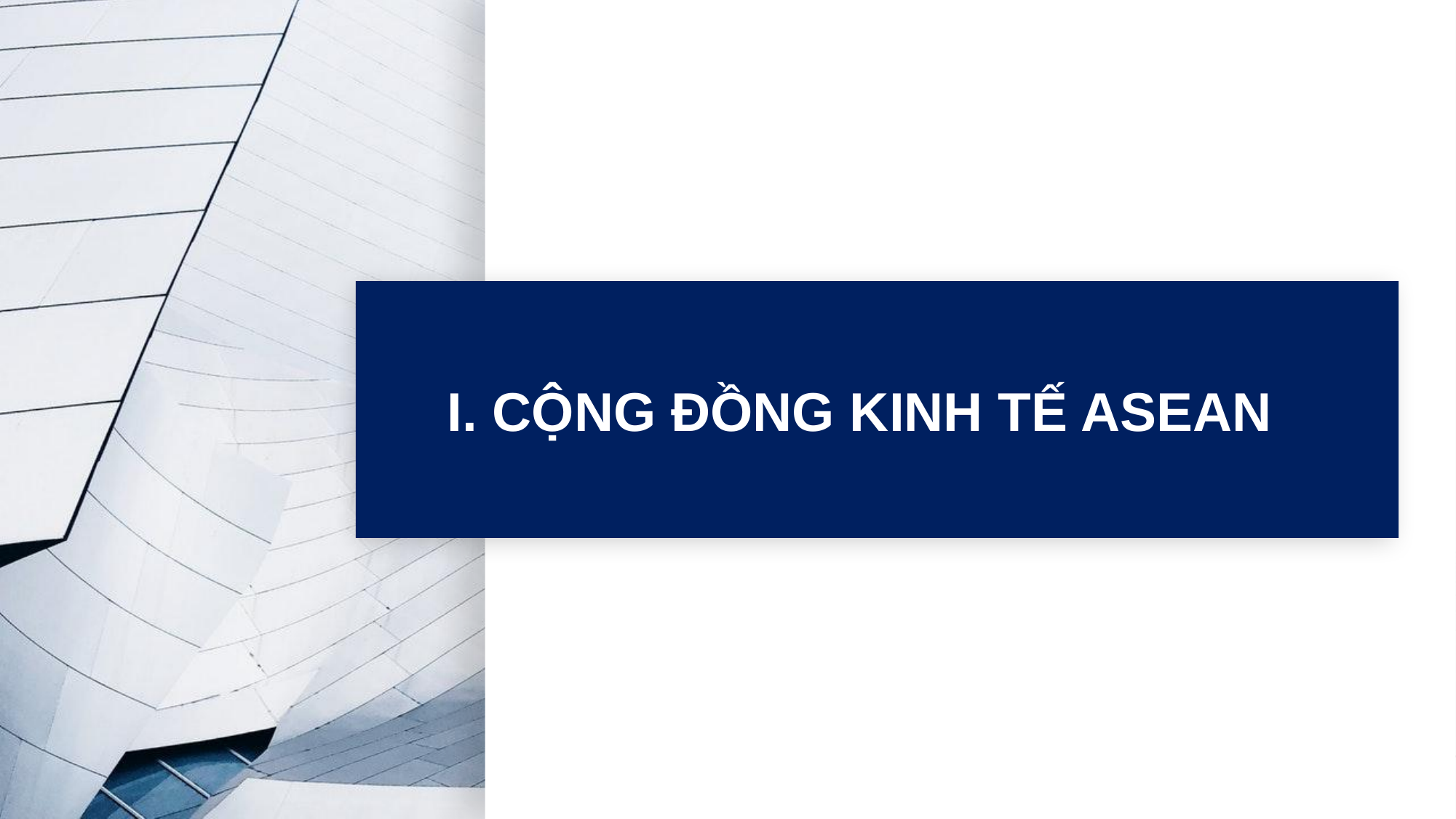

# I. CỘNG ĐỒNG KINH TẾ ASEAN